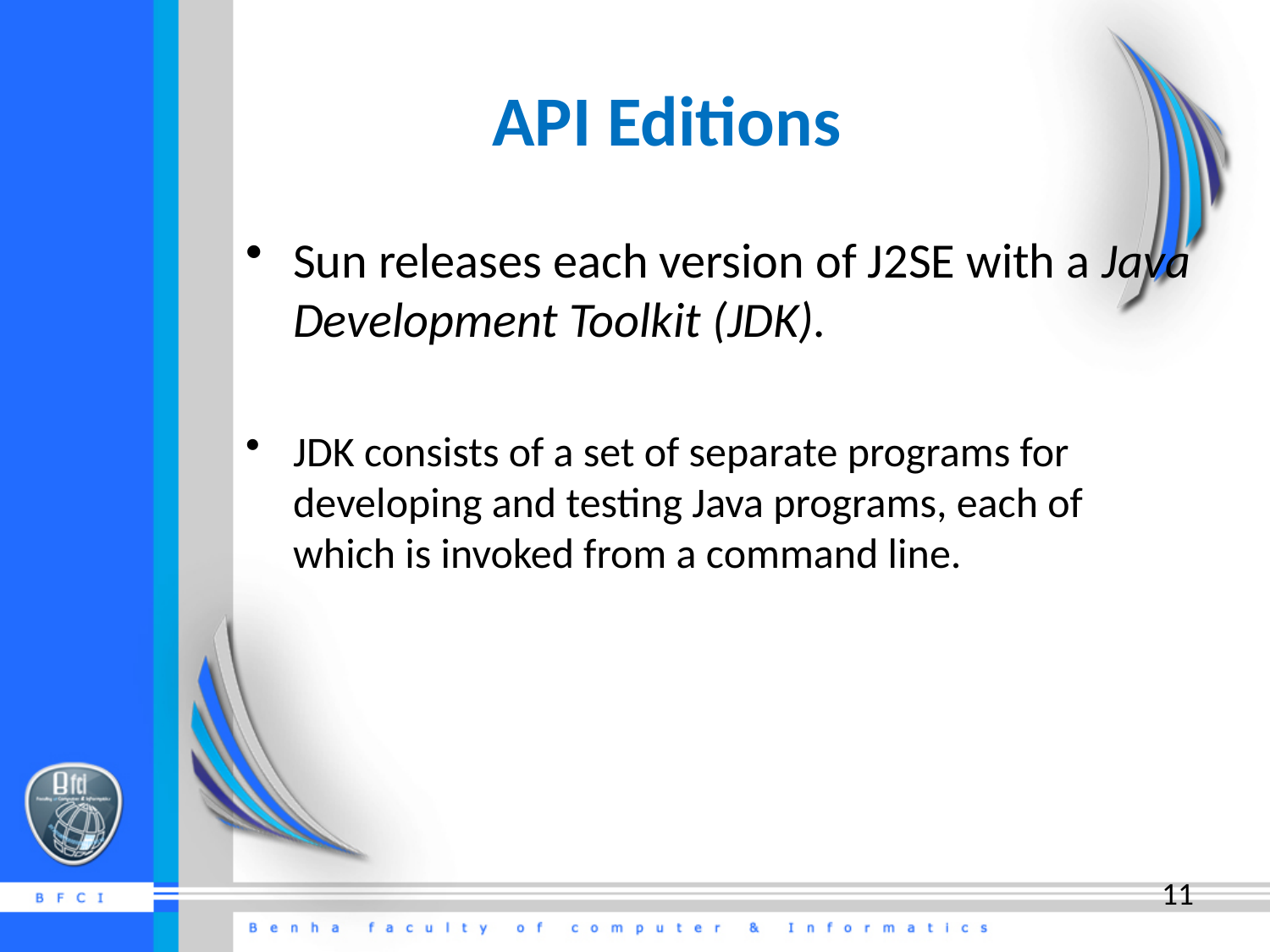

# API Editions
Sun releases each version of J2SE with a Java Development Toolkit (JDK).

JDK consists of a set of separate programs for developing and testing Java programs, each of which is invoked from a command line.
11